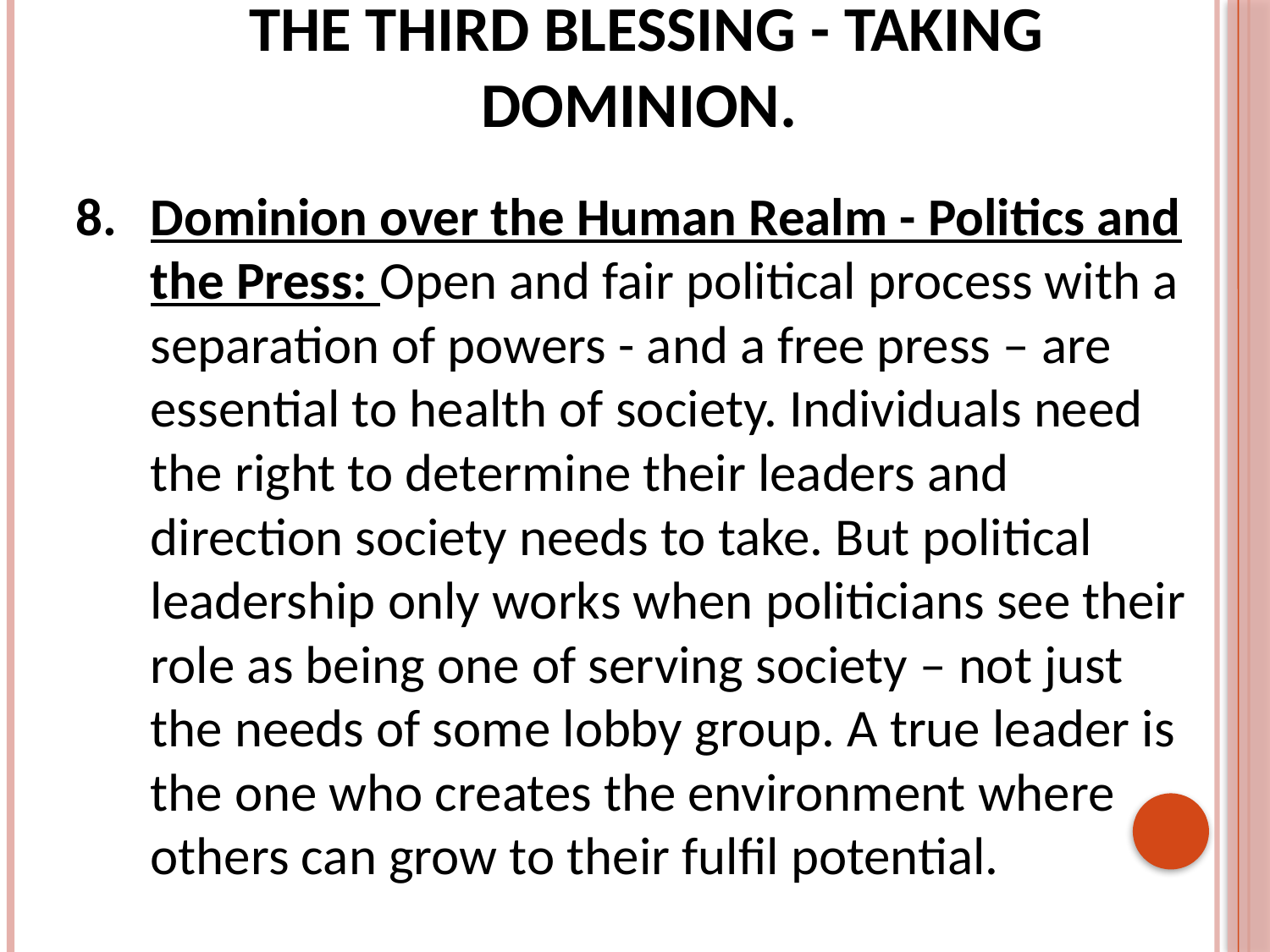

# The third Blessing - Taking dominion.
Dominion over the Human Realm - Politics and the Press: Open and fair political process with a separation of powers - and a free press – are essential to health of society. Individuals need the right to determine their leaders and direction society needs to take. But political leadership only works when politicians see their role as being one of serving society – not just the needs of some lobby group. A true leader is the one who creates the environment where others can grow to their fulfil potential.